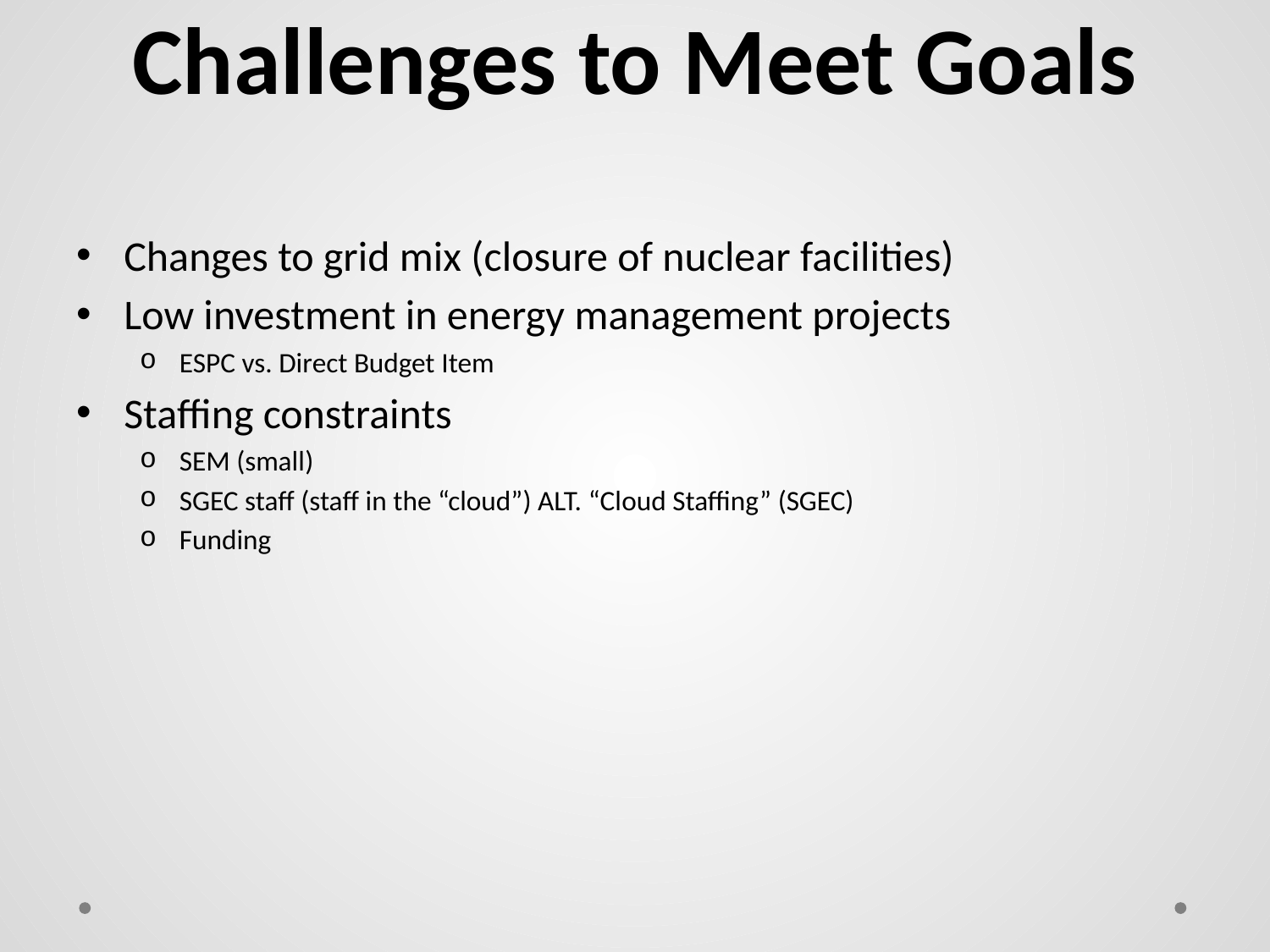

# Challenges to Meet Goals
Changes to grid mix (closure of nuclear facilities)
Low investment in energy management projects
ESPC vs. Direct Budget Item
Staffing constraints
SEM (small)
SGEC staff (staff in the “cloud”) ALT. “Cloud Staffing” (SGEC)
Funding